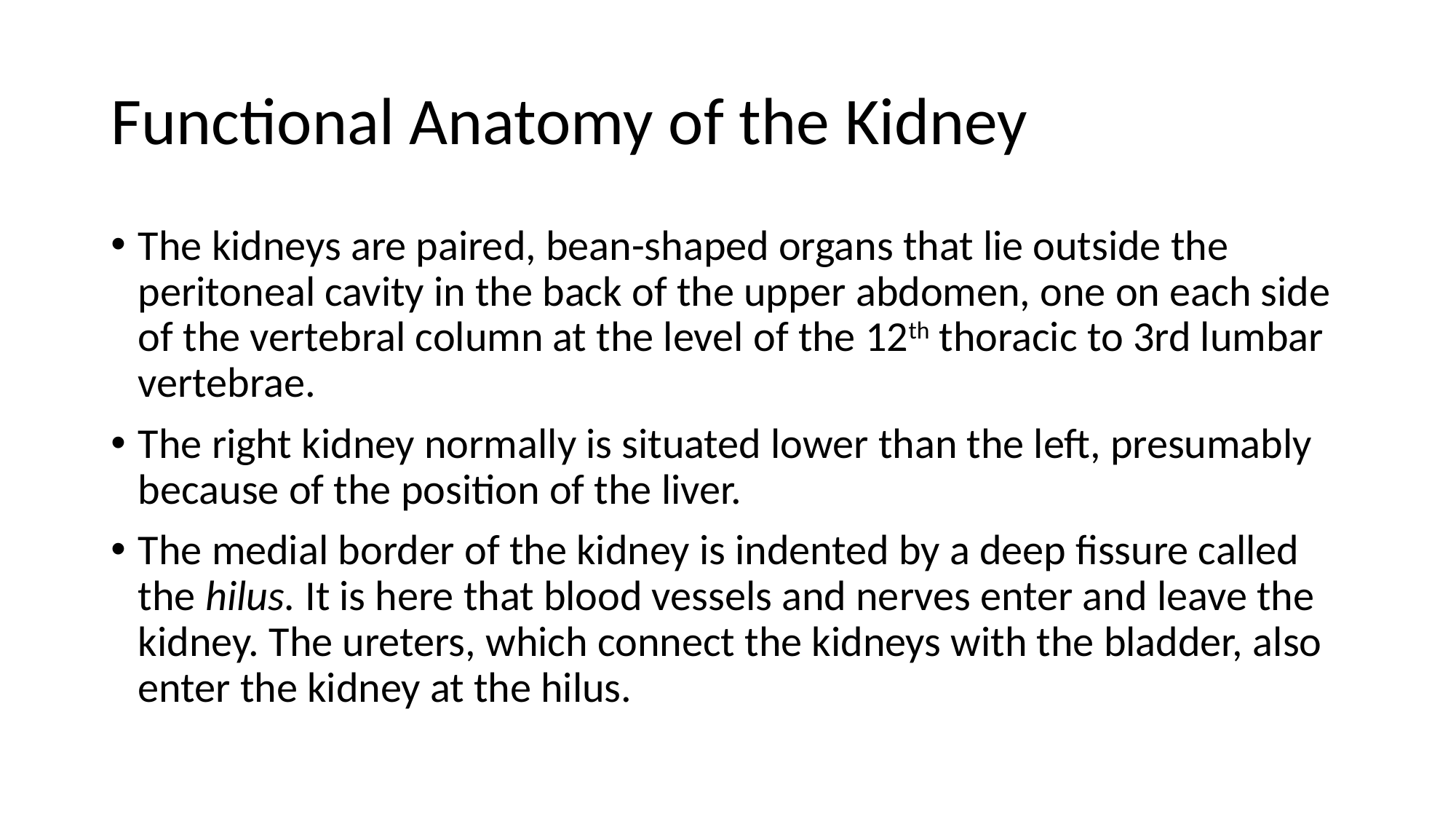

# Functional Anatomy of the Kidney
The kidneys are paired, bean-shaped organs that lie outside the peritoneal cavity in the back of the upper abdomen, one on each side of the vertebral column at the level of the 12th thoracic to 3rd lumbar vertebrae.
The right kidney normally is situated lower than the left, presumably because of the position of the liver.
The medial border of the kidney is indented by a deep fissure called the hilus. It is here that blood vessels and nerves enter and leave the kidney. The ureters, which connect the kidneys with the bladder, also enter the kidney at the hilus.